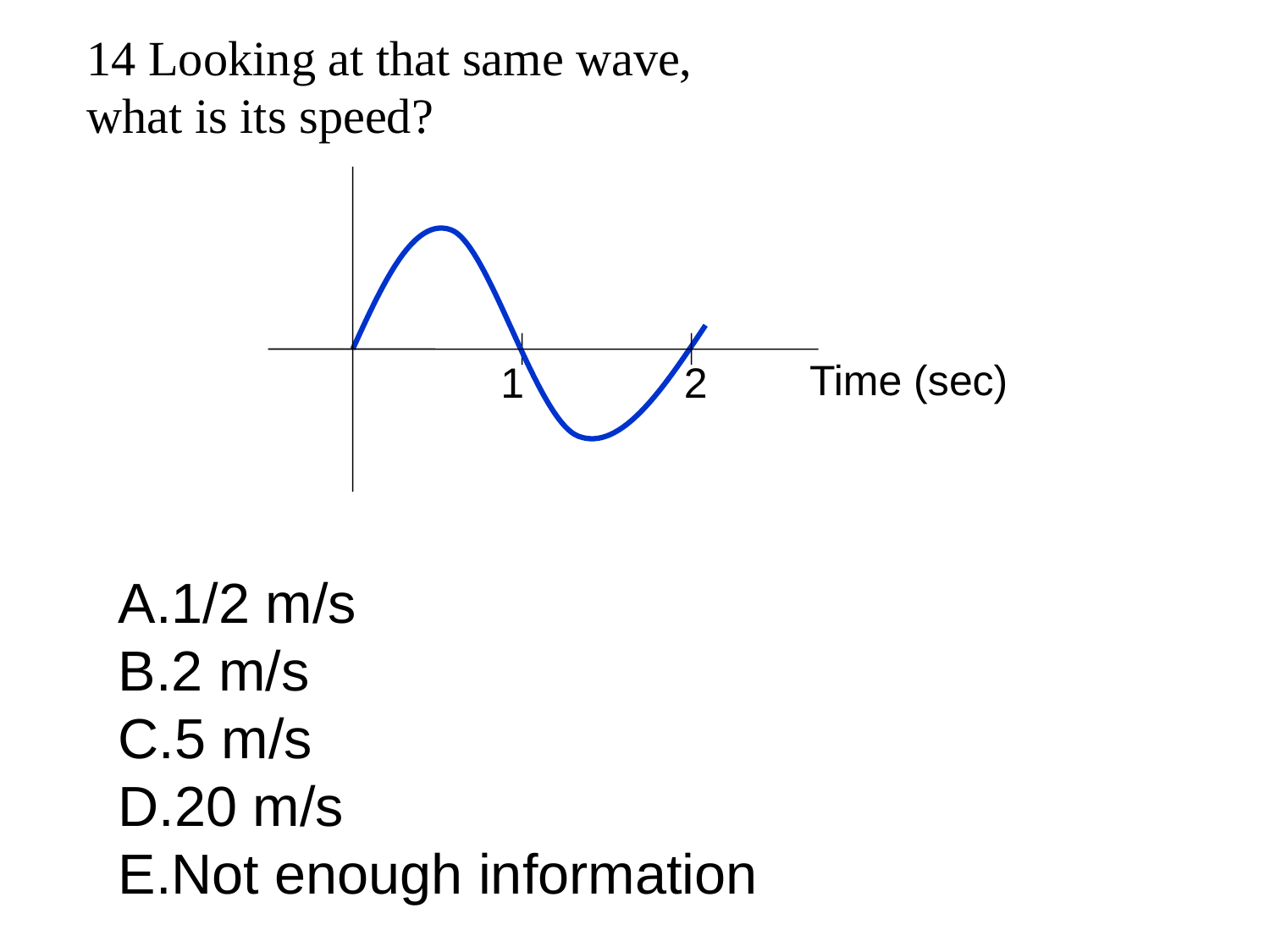

14 Looking at that same wave,
what is its speed?

Time (sec)

1
2

1/2 m/s
2 m/s
5 m/s
20 m/s
Not enough information